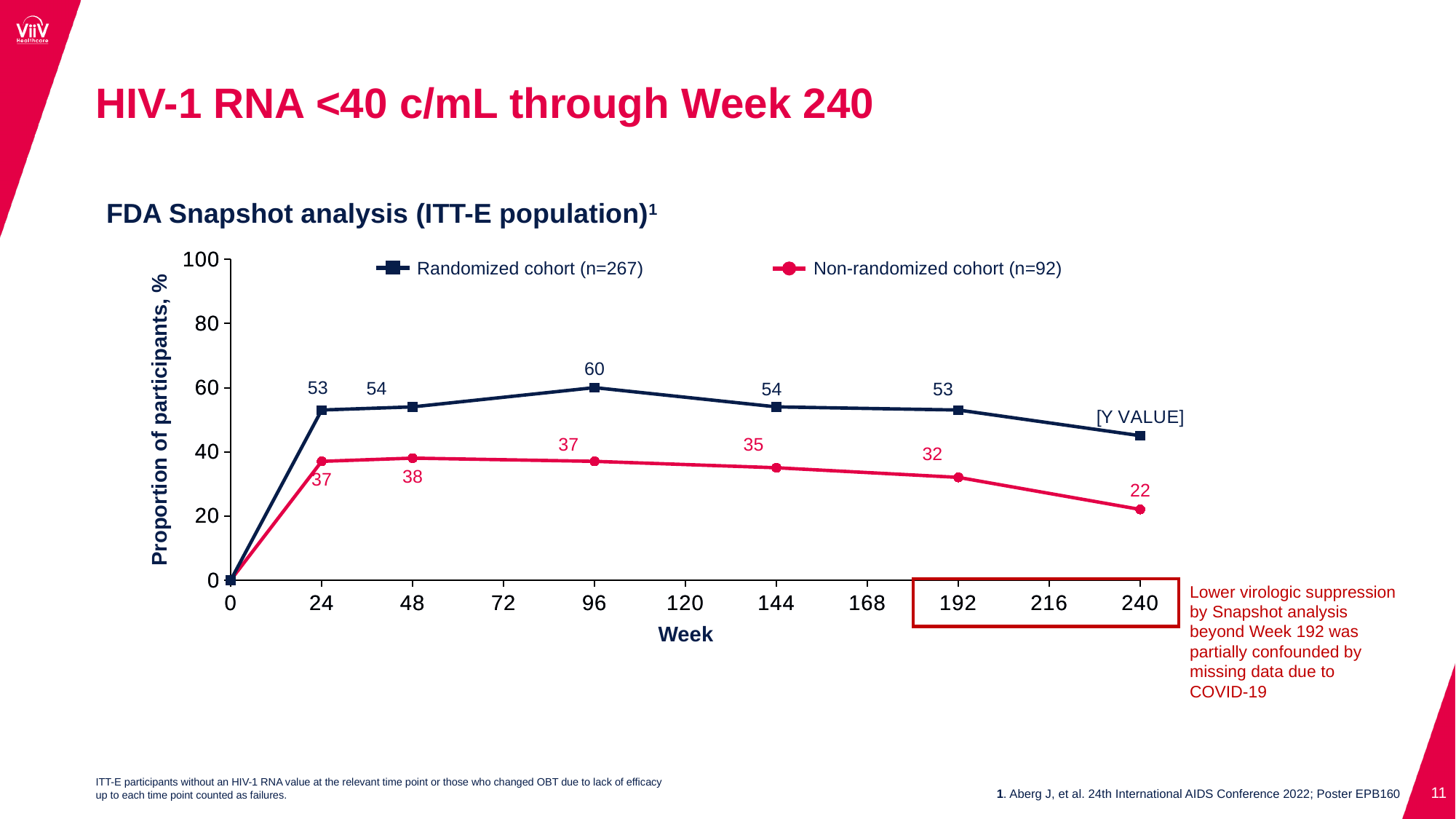

# HIV-1 RNA <40 c/mL through Week 240

### Chart

| Category | Randomized Cohort* | Non-randomized Cohort† |
|---|---|---|

### Chart

| Category | Randomized Cohort* | Non-randomized Cohort† |
|---|---|---|
FDA Snapshot analysis (ITT-E population)1
Randomized cohort (n=267)
Non-randomized cohort (n=92)

Proportion of participants, %

Lower virologic suppression
by Snapshot analysis beyond Week 192 was partially confounded by missing data due to
COVID-19
Week
ITT-E participants without an HIV-1 RNA value at the relevant time point or those who changed OBT due to lack of efficacy
up to each time point counted as failures.
11
1. Aberg J, et al. 24th International AIDS Conference 2022; Poster EPB160